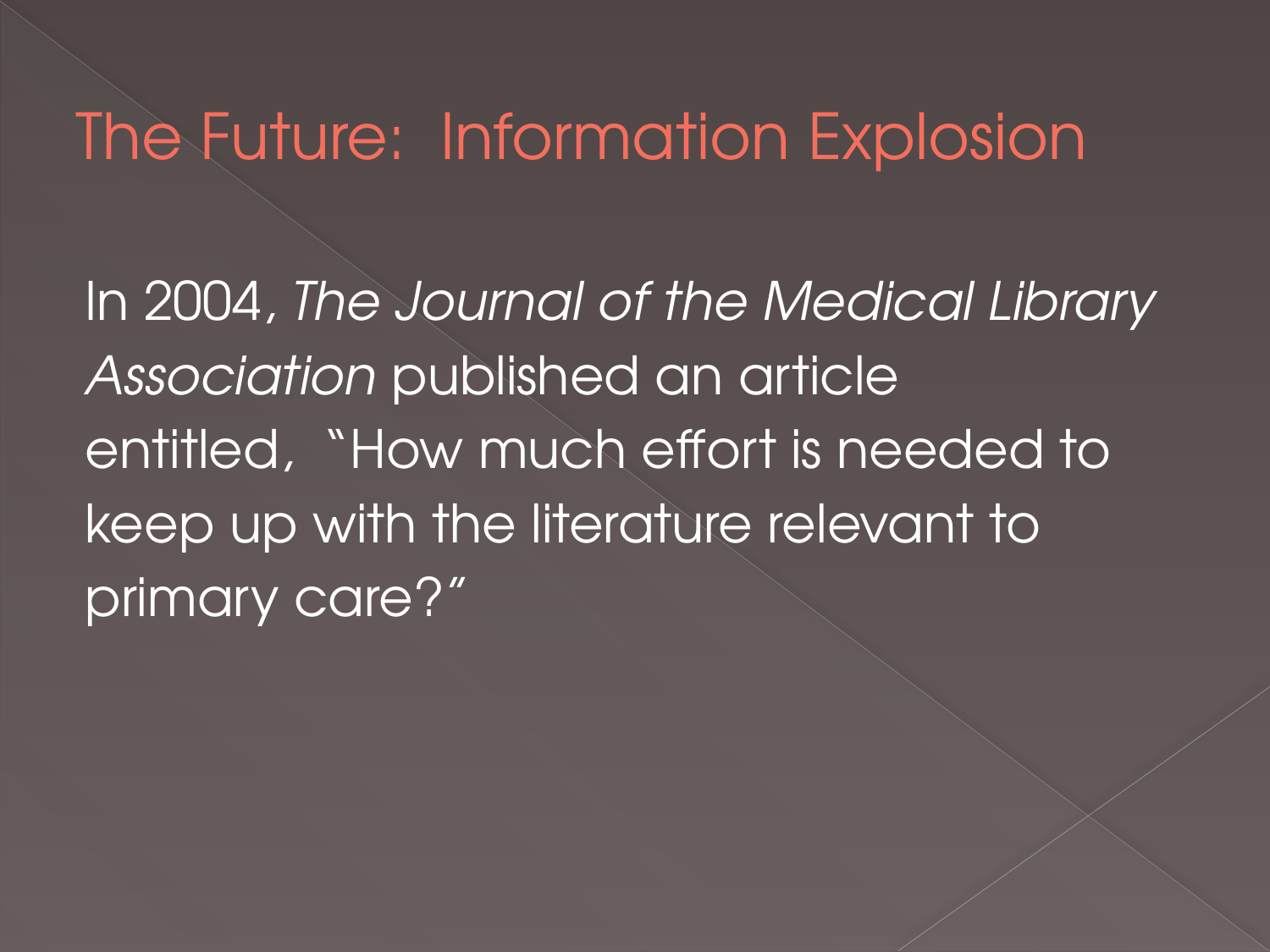

# The Future:  Information Explosion
In 2004, The Journal of the Medical Library
Association published an article
entitled,  “How much effort is needed to
keep up with the literature relevant to
primary care?”